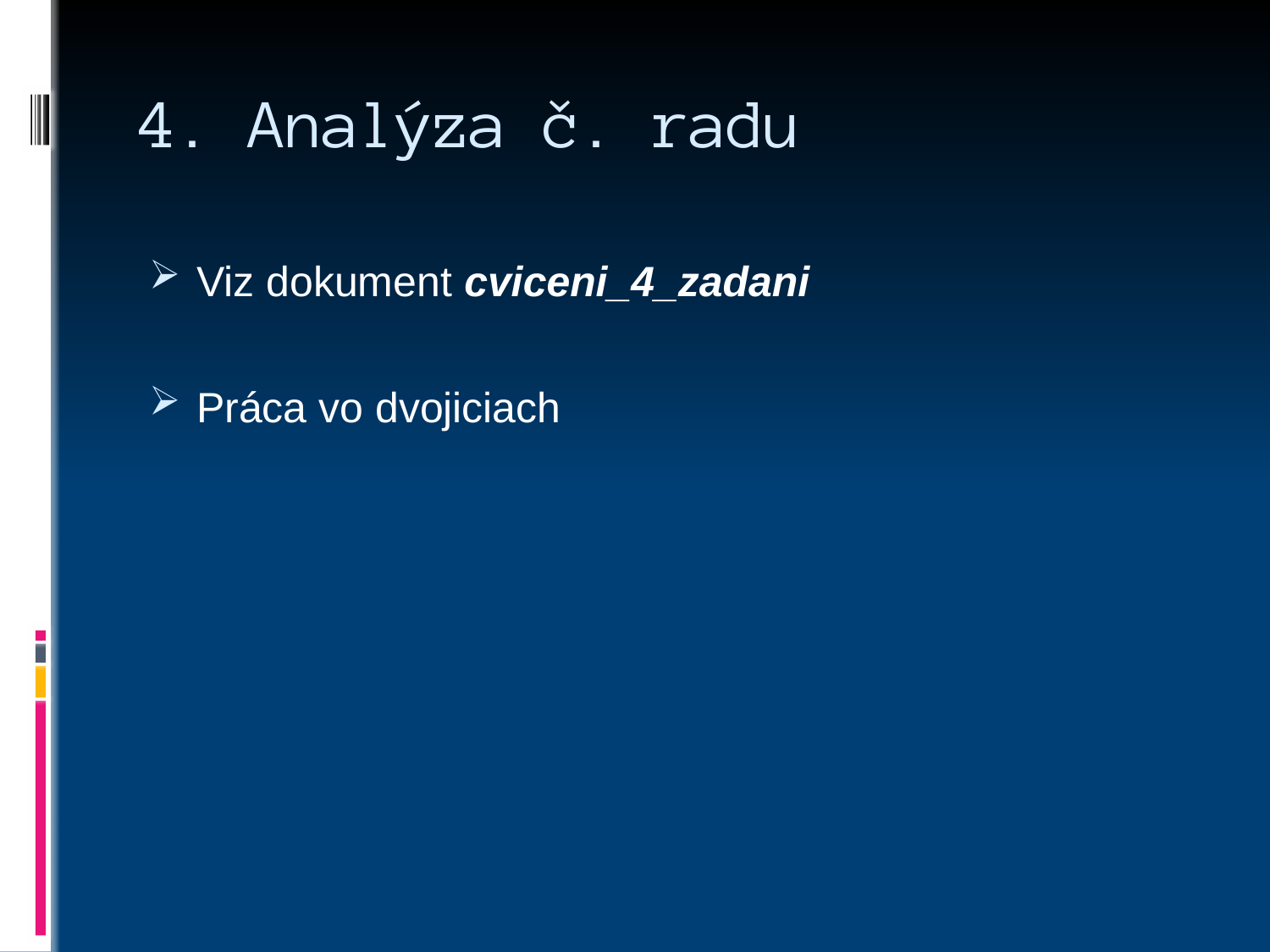

# 4. Analýza č. radu
Viz dokument cviceni_4_zadani

Práca vo dvojiciach